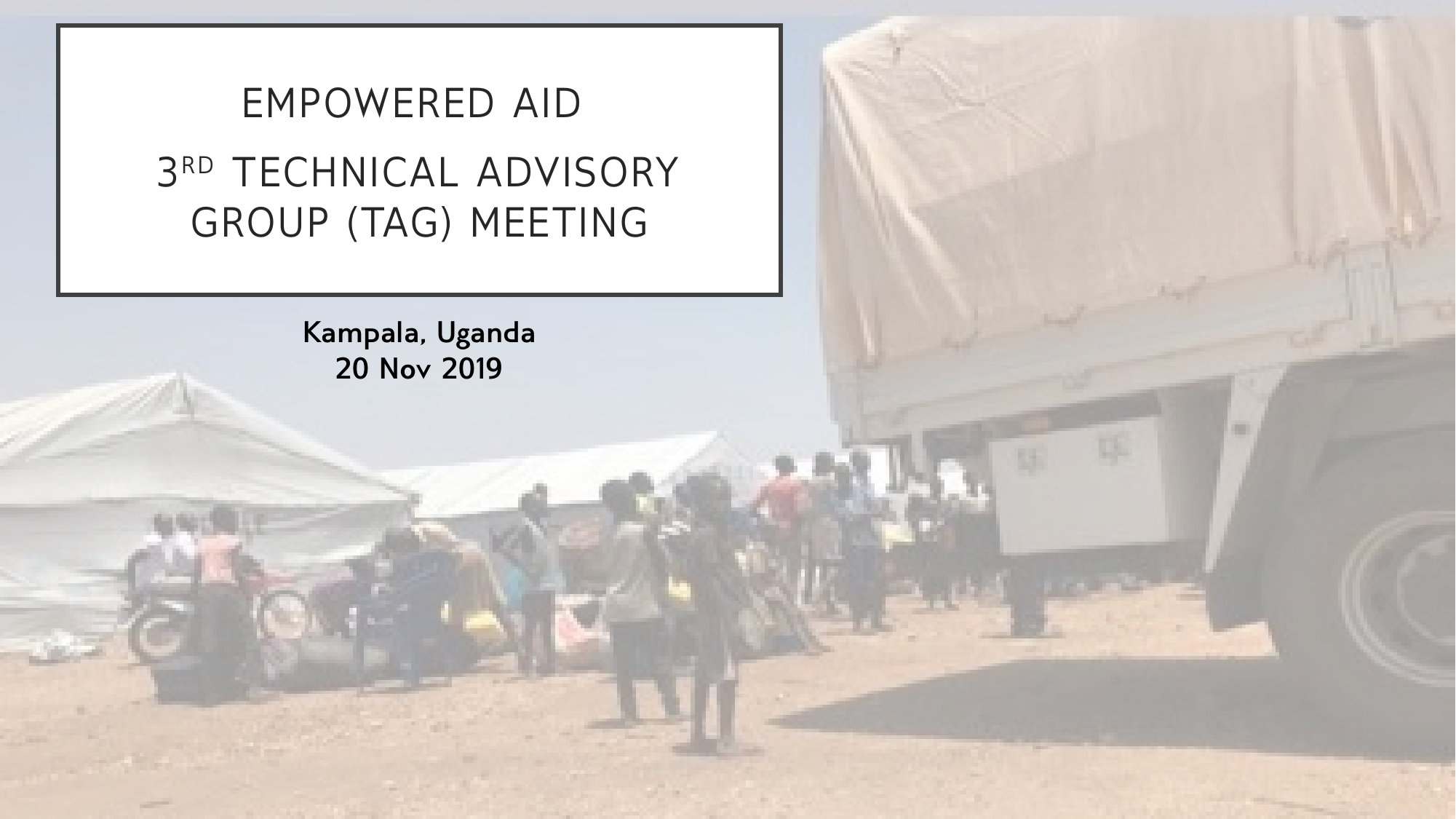

Empowered Aid
3rd technical advisory group (TAG) meeting
Kampala, Uganda
20 Nov 2019